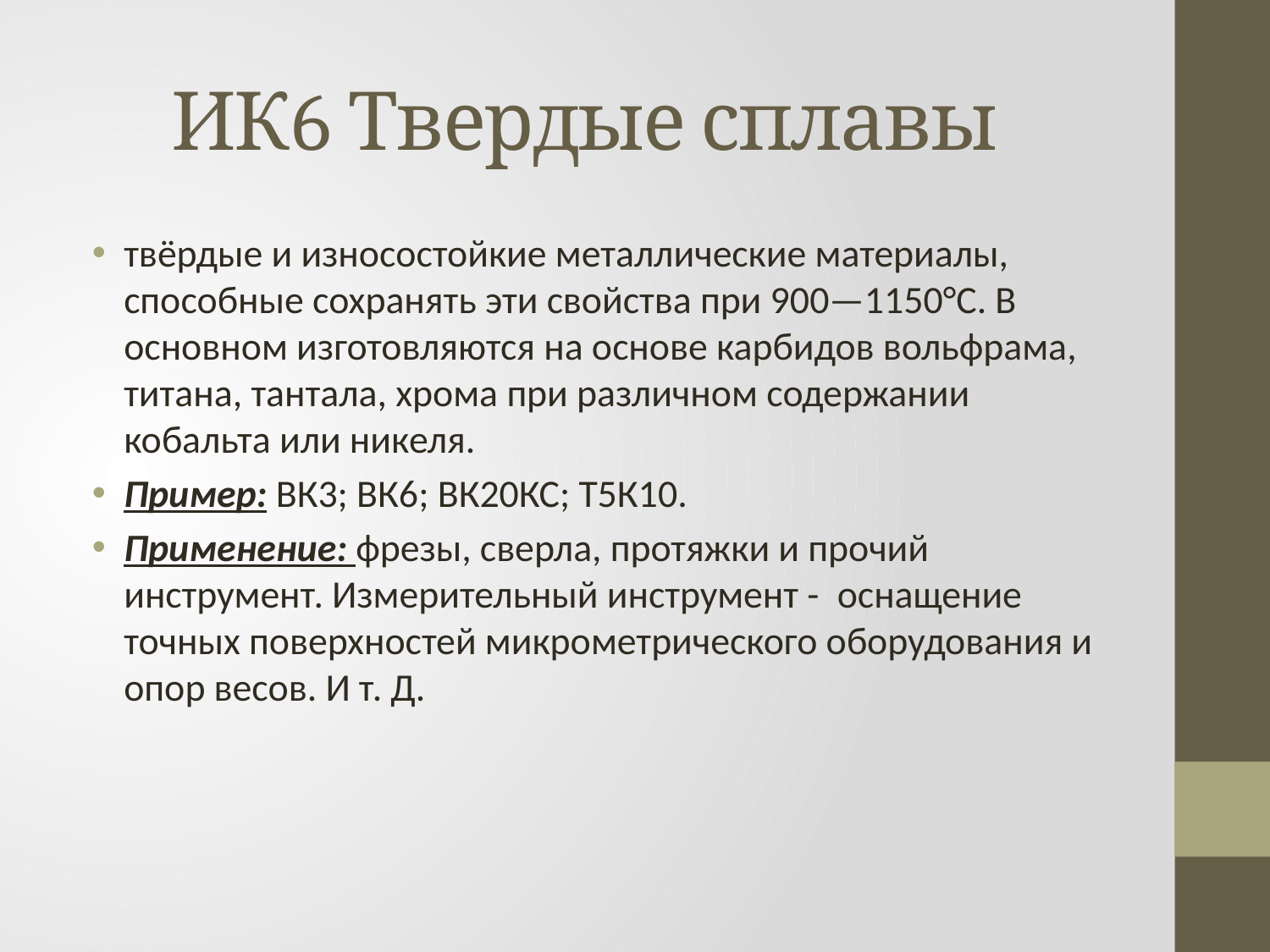

# ИК6 Твердые сплавы
твёрдые и износостойкие металлические материалы, способные сохранять эти свойства при 900—1150°С. В основном изготовляются на основе карбидов вольфрама, титана, тантала, хрома при различном содержании кобальта или никеля.
Пример: ВК3; ВК6; ВК20КС; Т5К10.
Применение: фрезы, сверла, протяжки и прочий инструмент. Измерительный инструмент -  оснащение точных поверхностей микрометрического оборудования и опор весов. И т. Д.